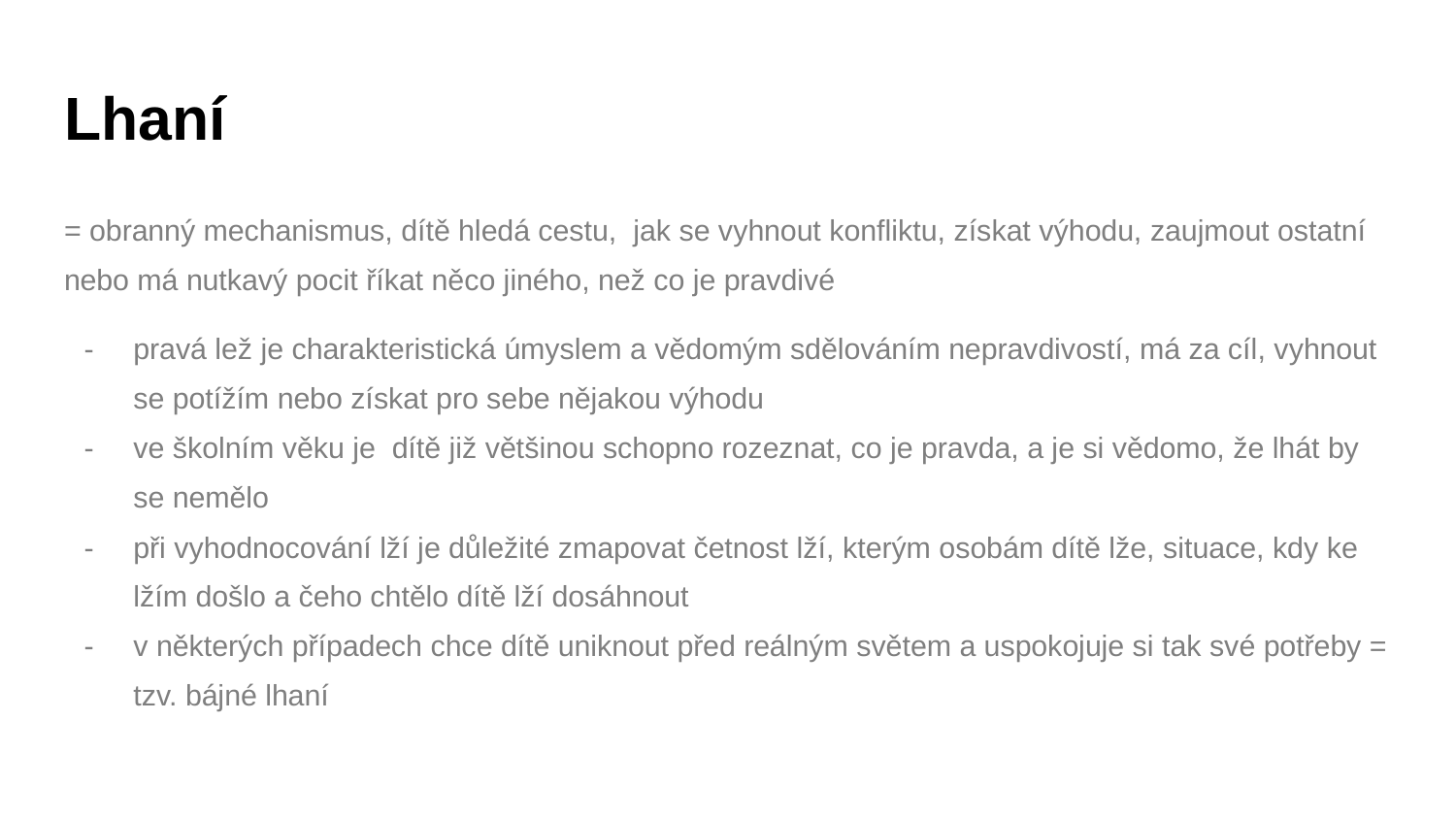

# Lhaní
= obranný mechanismus, dítě hledá cestu,  jak se vyhnout konfliktu, získat výhodu, zaujmout ostatní nebo má nutkavý pocit říkat něco jiného, než co je pravdivé
pravá lež je charakteristická úmyslem a vědomým sdělováním nepravdivostí, má za cíl, vyhnout se potížím nebo získat pro sebe nějakou výhodu
ve školním věku je  dítě již většinou schopno rozeznat, co je pravda, a je si vědomo, že lhát by se nemělo
při vyhodnocování lží je důležité zmapovat četnost lží, kterým osobám dítě lže, situace, kdy ke lžím došlo a čeho chtělo dítě lží dosáhnout
v některých případech chce dítě uniknout před reálným světem a uspokojuje si tak své potřeby = tzv. bájné lhaní